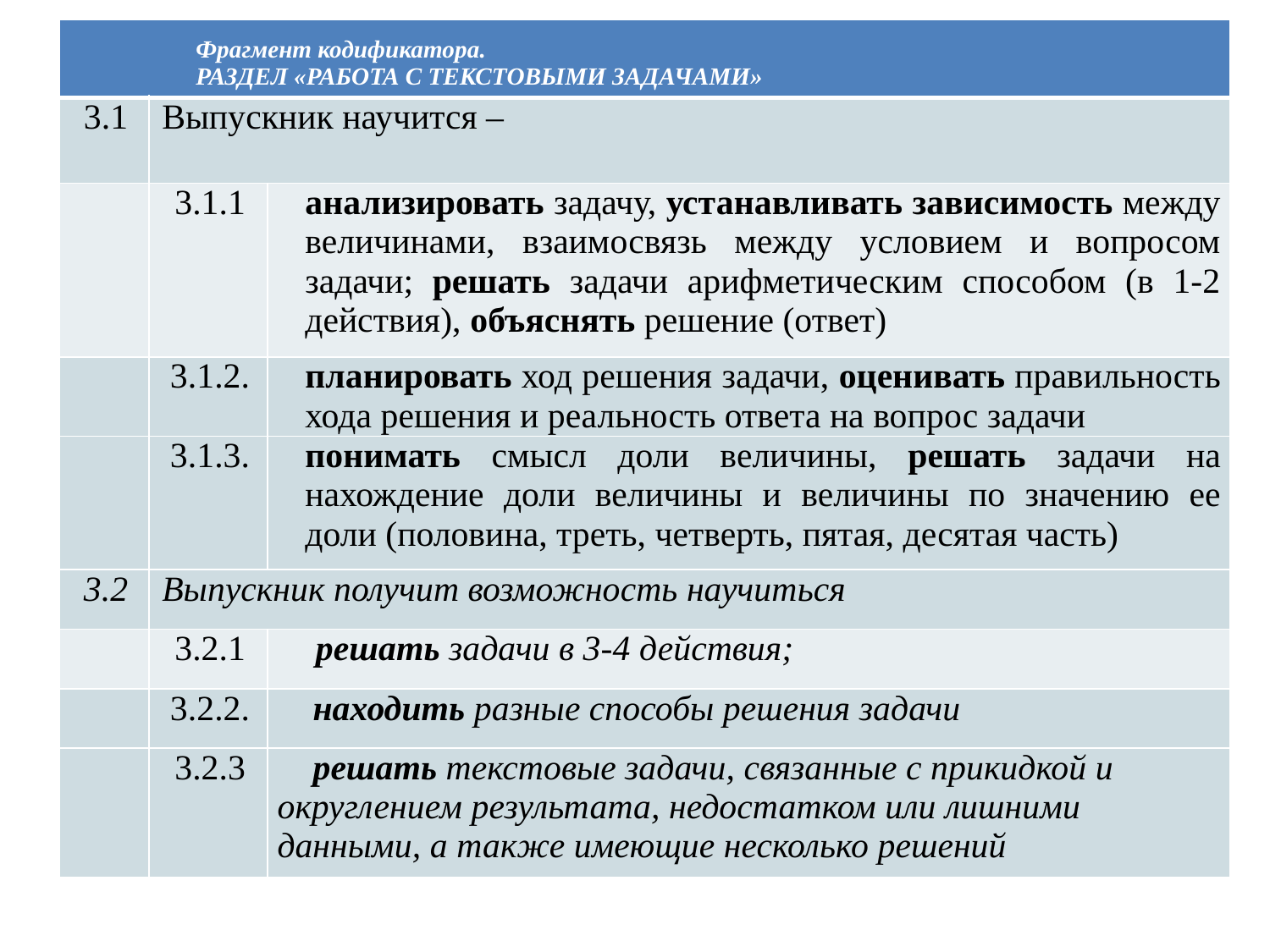

| Фрагмент кодификатора. РАЗДЕЛ «РАБОТА С ТЕКСТОВЫМИ ЗАДАЧАМИ» |  |  |
| --- | --- | --- |
| 3.1 | Выпускник научится – |  |
|  | 3.1.1 | анализировать задачу, устанавливать зависимость между величинами, взаимосвязь между условием и вопросом задачи; решать задачи арифметическим способом (в 1-2 действия), объяснять решение (ответ) |
|  | 3.1.2. | планировать ход решения задачи, оценивать правильность хода решения и реальность ответа на вопрос задачи |
|  | 3.1.3. | понимать смысл доли величины, решать задачи на нахождение доли величины и величины по значению ее доли (половина, треть, четверть, пятая, десятая часть) |
| 3.2 | Выпускник получит возможность научиться |  |
|  | 3.2.1 | решать задачи в 3-4 действия; |
|  | 3.2.2. | находить разные способы решения задачи |
|  | 3.2.3 | решать текстовые задачи, связанные с прикидкой и округлением результата, недостатком или лишними данными, а также имеющие несколько решений |